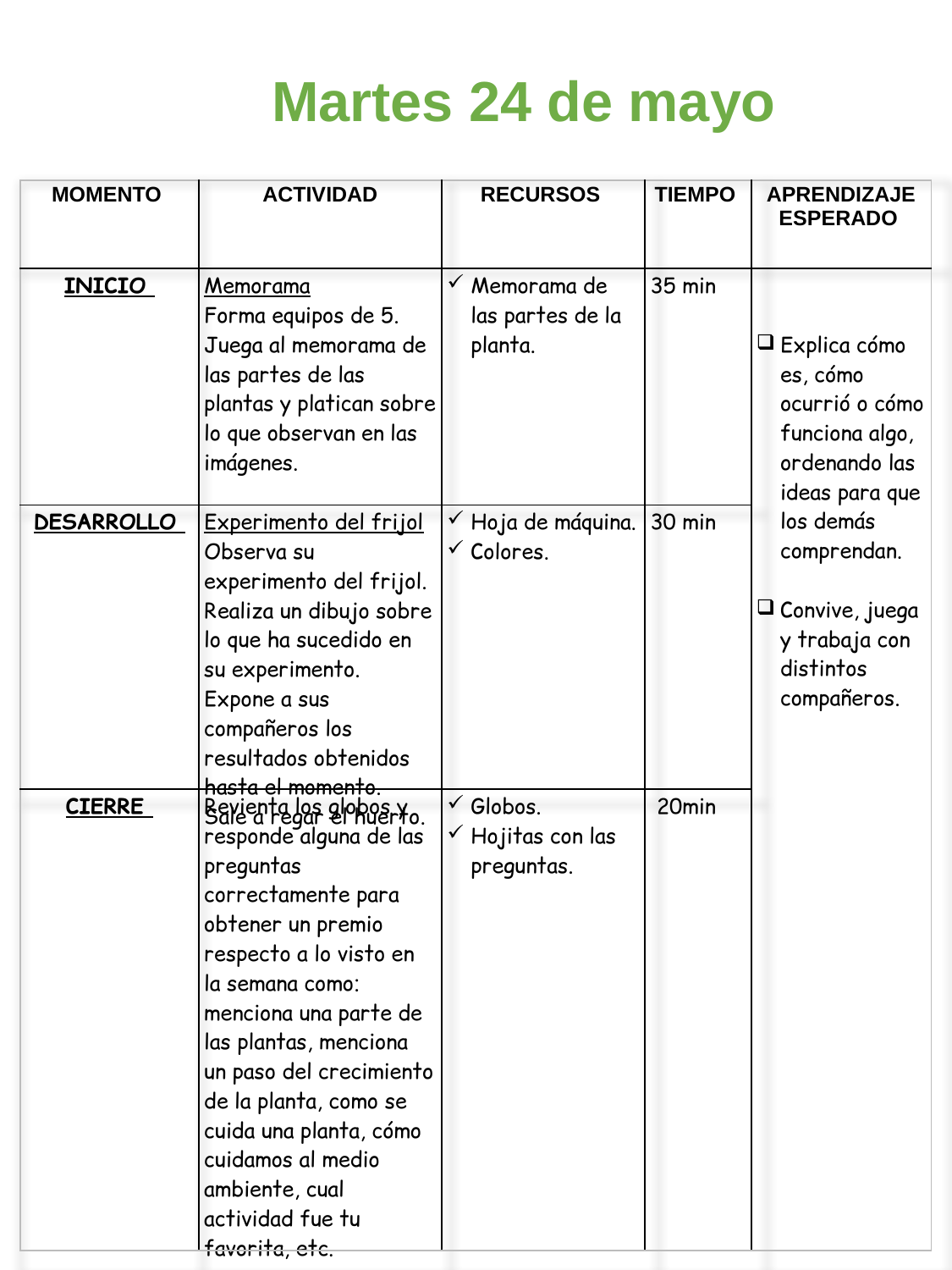

Martes 24 de mayo
| MOMENTO | ACTIVIDAD | RECURSOS | TIEMPO | APRENDIZAJE ESPERADO |
| --- | --- | --- | --- | --- |
| INICIO | Memorama Forma equipos de 5. Juega al memorama de las partes de las plantas y platican sobre lo que observan en las imágenes. | Memorama de las partes de la planta. | 35 min | Explica cómo es, cómo ocurrió o cómo funciona algo, ordenando las ideas para que los demás comprendan. Convive, juega y trabaja con distintos compañeros. |
| DESARROLLO | Experimento del frijol Observa su experimento del frijol. Realiza un dibujo sobre lo que ha sucedido en su experimento. Expone a sus compañeros los resultados obtenidos hasta el momento. Sale a regar el huerto. | Hoja de máquina. Colores. | 30 min |  |
| CIERRE | Revienta los globos y responde alguna de las preguntas correctamente para obtener un premio respecto a lo visto en la semana como: menciona una parte de las plantas, menciona un paso del crecimiento de la planta, como se cuida una planta, cómo cuidamos al medio ambiente, cual actividad fue tu favorita, etc. | Globos. Hojitas con las preguntas. | 20min |  |